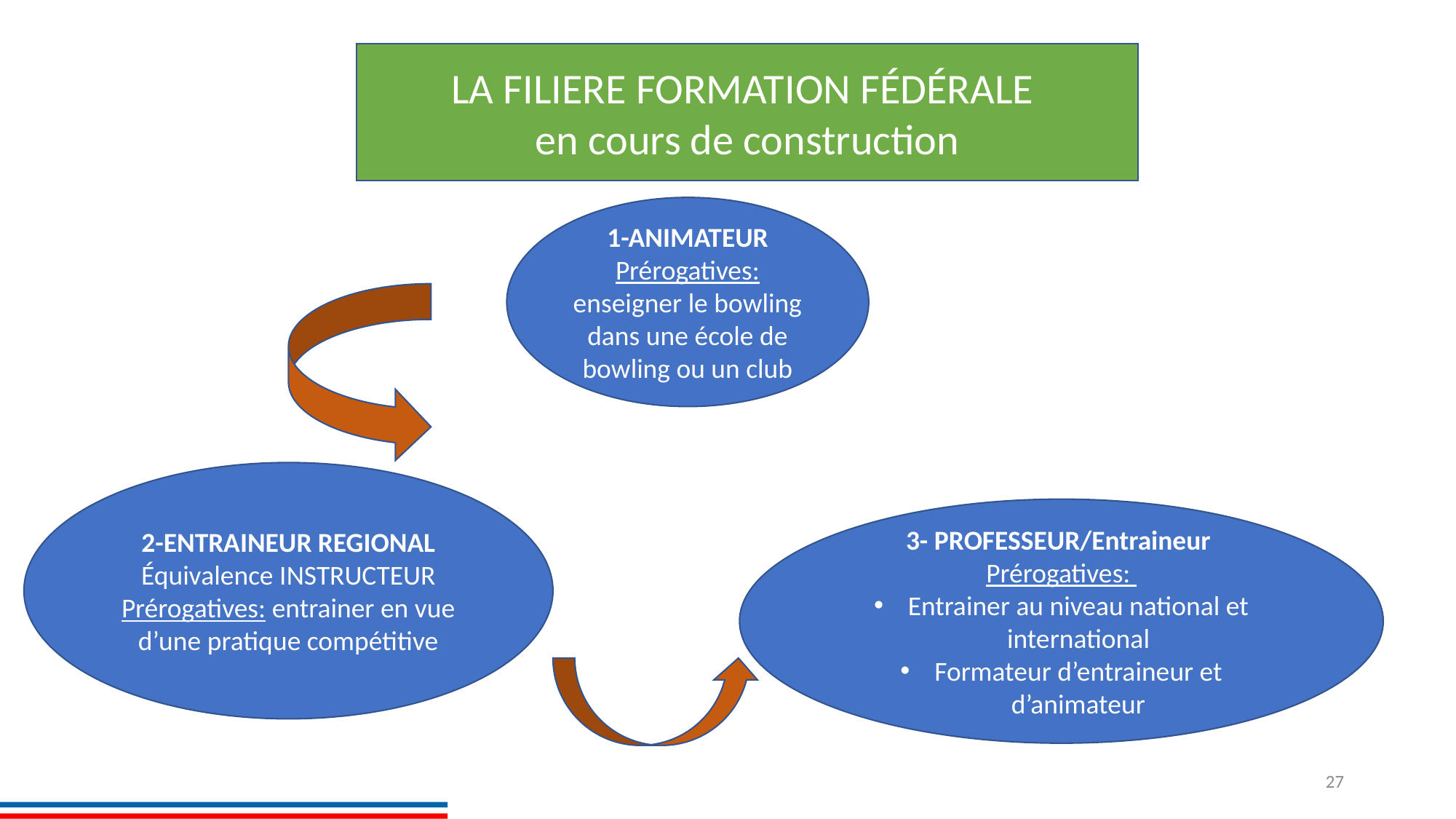

LA FILIERE FORMATION FÉDÉRALE
en cours de construction
1-ANIMATEUR
Prérogatives: enseigner le bowling dans une école de bowling ou un club

2-ENTRAINEUR REGIONAL
Équivalence INSTRUCTEUR
Prérogatives: entrainer en vue d’une pratique compétitive
3- PROFESSEUR/Entraineur
Prérogatives:
Entrainer au niveau national et international
Formateur d’entraineur et d’animateur

27